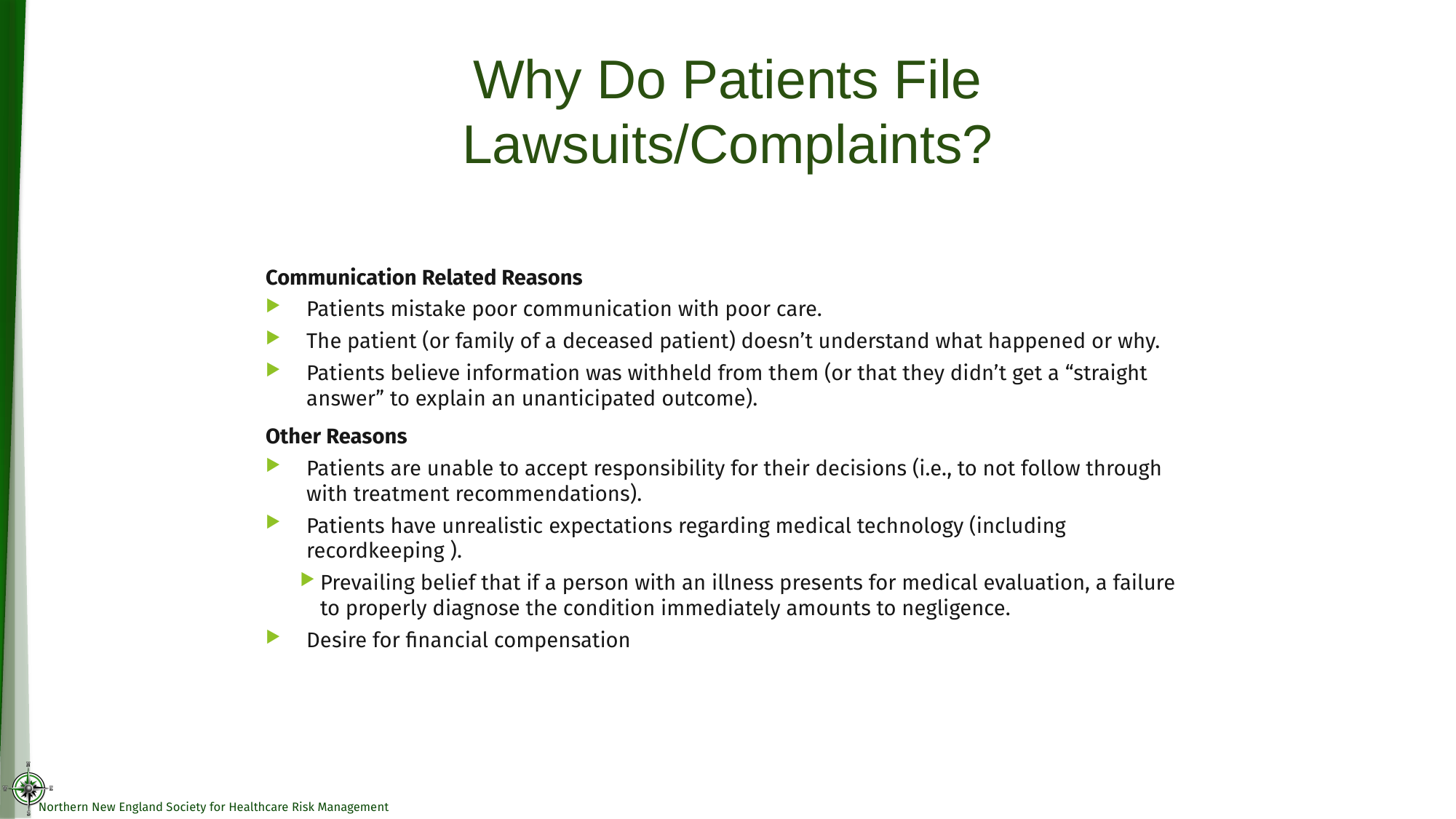

# Why Do Patients File Lawsuits/Complaints?
Communication Related Reasons
Patients mistake poor communication with poor care.
The patient (or family of a deceased patient) doesn’t understand what happened or why.
Patients believe information was withheld from them (or that they didn’t get a “straight answer” to explain an unanticipated outcome).
Other Reasons
Patients are unable to accept responsibility for their decisions (i.e., to not follow through with treatment recommendations).
Patients have unrealistic expectations regarding medical technology (including recordkeeping ).
Prevailing belief that if a person with an illness presents for medical evaluation, a failure to properly diagnose the condition immediately amounts to negligence.
Desire for financial compensation